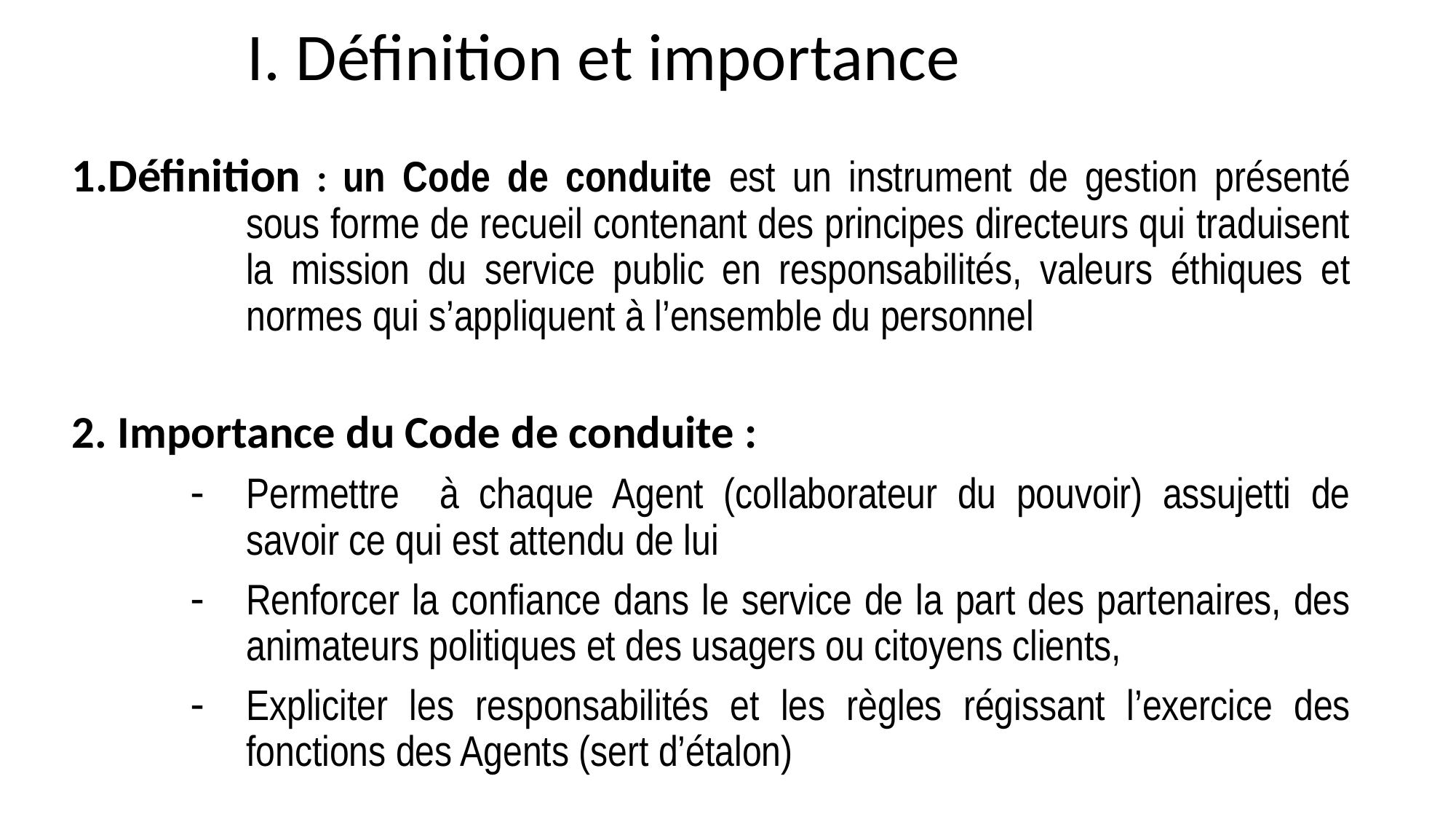

# I. Définition et importance
1.Définition : un Code de conduite est un instrument de gestion présenté sous forme de recueil contenant des principes directeurs qui traduisent la mission du service public en responsabilités, valeurs éthiques et normes qui s’appliquent à l’ensemble du personnel

2. Importance du Code de conduite :
Permettre  à chaque Agent (collaborateur du pouvoir) assujetti de savoir ce qui est attendu de lui
Renforcer la confiance dans le service de la part des partenaires, des animateurs politiques et des usagers ou citoyens clients,
Expliciter les responsabilités et les règles régissant l’exercice des fonctions des Agents (sert d’étalon)